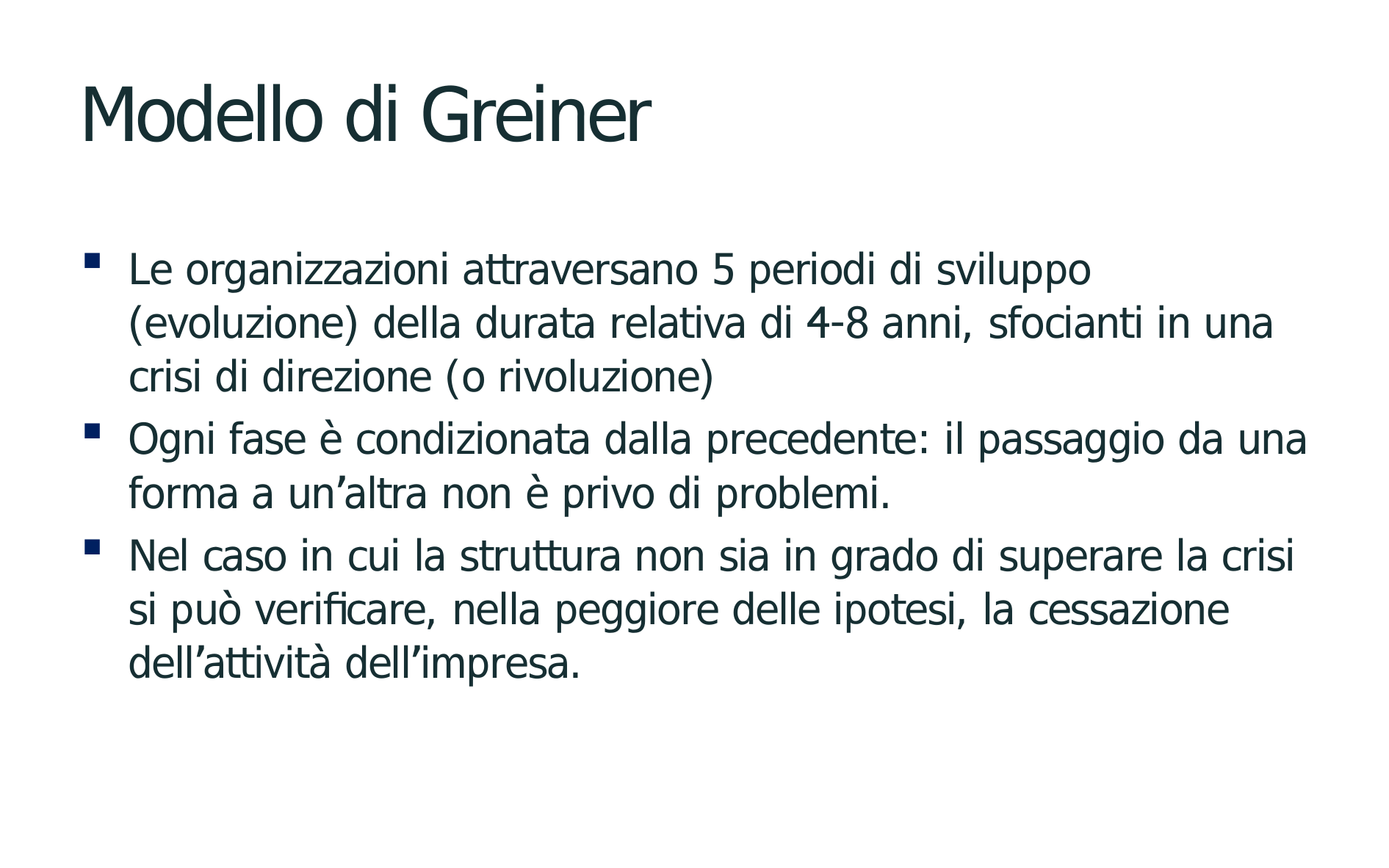

# Modello di Greiner
Le organizzazioni attraversano 5 periodi di sviluppo (evoluzione) della durata relativa di 4-8 anni, sfocianti in una crisi di direzione (o rivoluzione)
Ogni fase è condizionata dalla precedente: il passaggio da una forma a un’altra non è privo di problemi.
Nel caso in cui la struttura non sia in grado di superare la crisi si può verificare, nella peggiore delle ipotesi, la cessazione dell’attività dell’impresa.